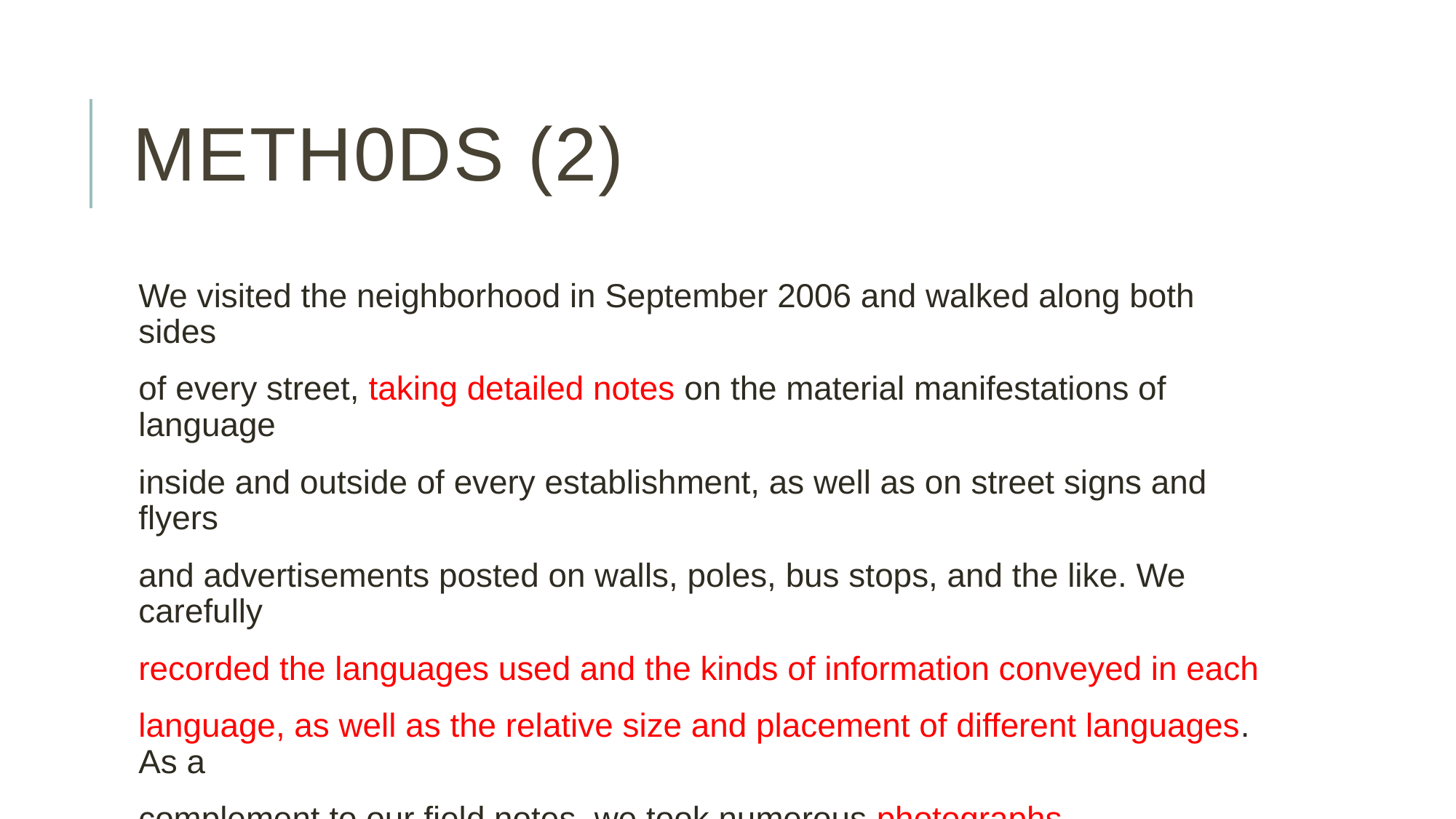

# Meth0ds (2)
We visited the neighborhood in September 2006 and walked along both sides
of every street, taking detailed notes on the material manifestations of language
inside and outside of every establishment, as well as on street signs and flyers
and advertisements posted on walls, poles, bus stops, and the like. We carefully
recorded the languages used and the kinds of information conveyed in each
language, as well as the relative size and placement of different languages. As a
complement to our field notes, we took numerous photographs.